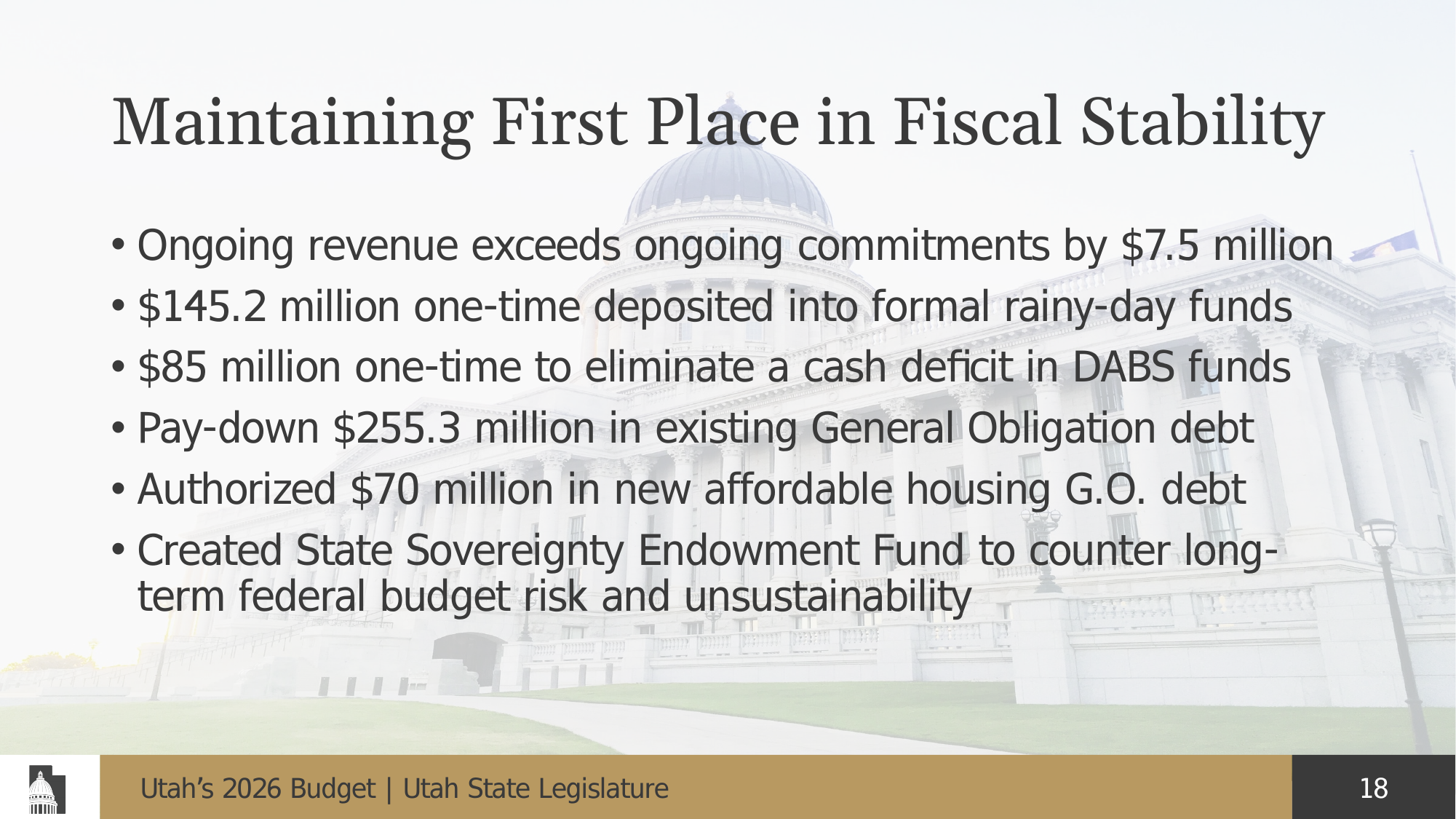

# Maintaining First Place in Fiscal Stability
Ongoing revenue exceeds ongoing commitments by $7.5 million
$145.2 million one-time deposited into formal rainy-day funds
$85 million one-time to eliminate a cash deficit in DABS funds
Pay-down $255.3 million in existing General Obligation debt
Authorized $70 million in new affordable housing G.O. debt
Created State Sovereignty Endowment Fund to counter long-term federal budget risk and unsustainability

Utah’s 2026 Budget | Utah State Legislature
18